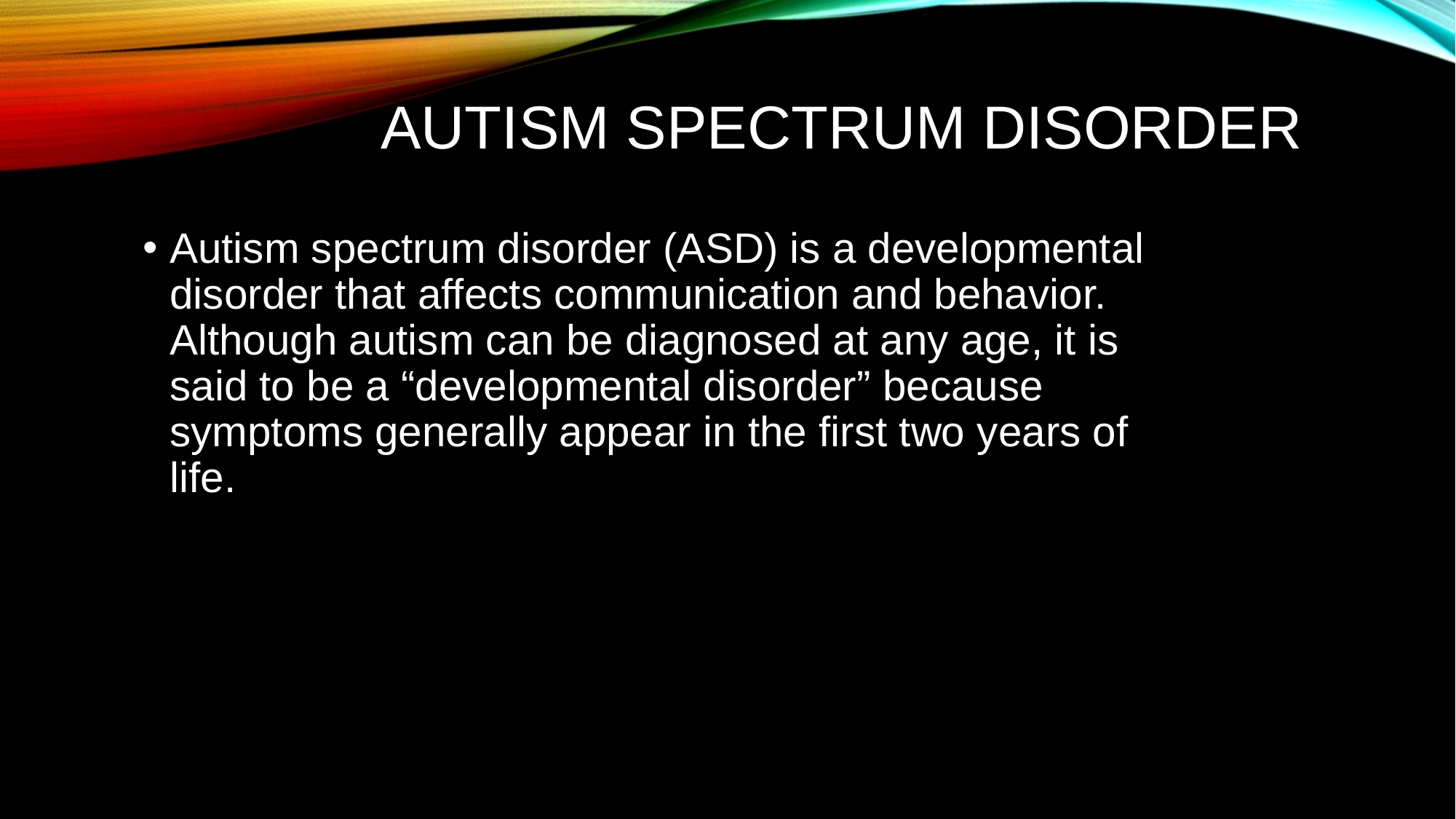

# Autism Spectrum Disorder
Autism spectrum disorder (ASD) is a developmental disorder that affects communication and behavior. Although autism can be diagnosed at any age, it is said to be a “developmental disorder” because symptoms generally appear in the first two years of life.